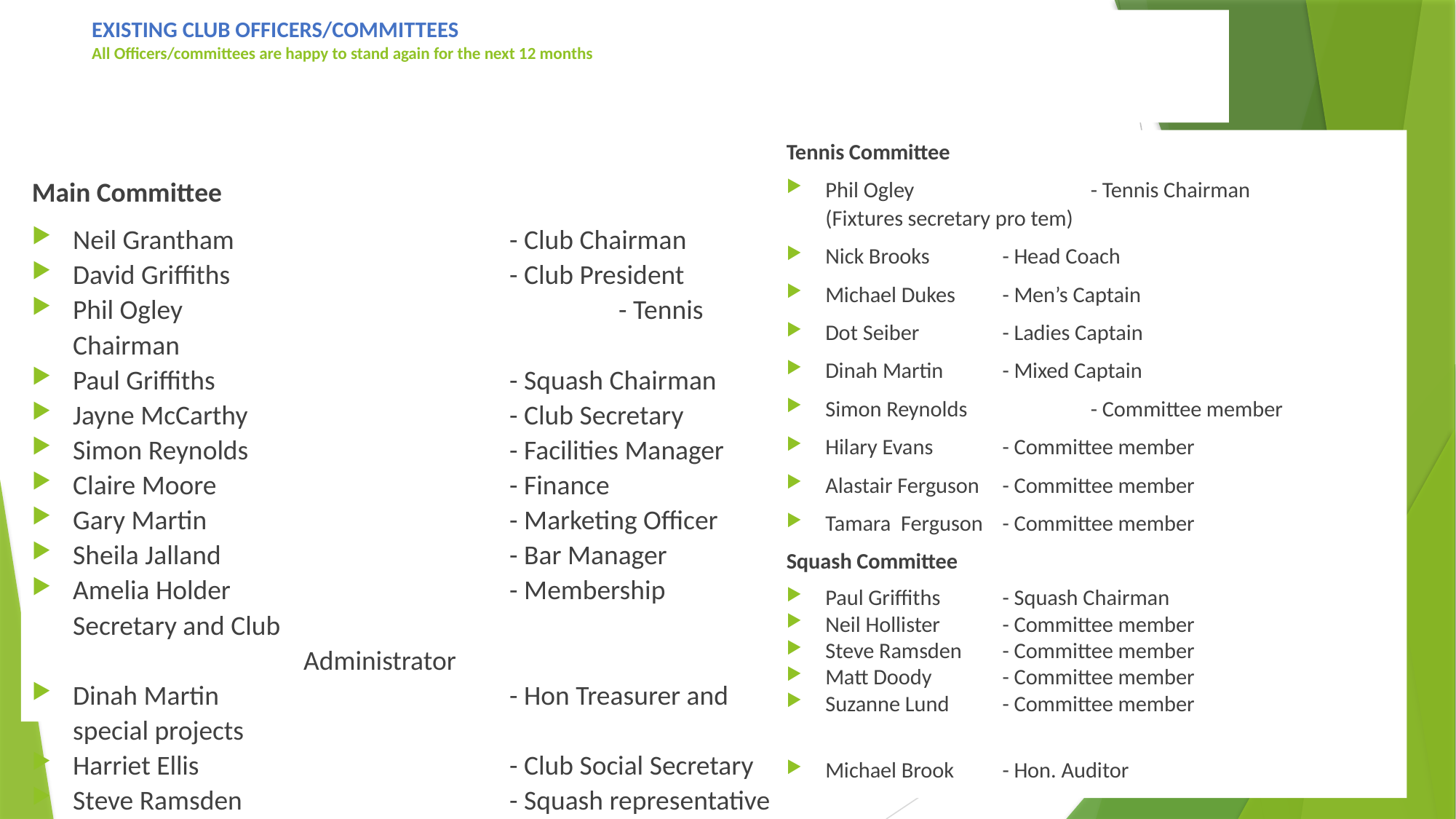

# EXISTING CLUB OFFICERS/COMMITTEES All Officers/committees are happy to stand again for the next 12 months
Tennis Committee
Phil Ogley		 		- Tennis Chairman       								(Fixtures secretary pro tem)
Nick Brooks				- Head Coach
Michael Dukes			- Men’s Captain
Dot Seiber				- Ladies Captain
Dinah Martin 			- Mixed Captain
Simon Reynolds	 		- Committee member
Hilary Evans				- Committee member
Alastair Ferguson			- Committee member
Tamara  Ferguson			- Committee member
Squash Committee
Paul Griffiths				- Squash Chairman
Neil Hollister				- Committee member
Steve Ramsden			- Committee member
Matt Doody				- Committee member
Suzanne Lund			- Committee member

Michael Brook			- Hon. Auditor

Main Committee
Neil Grantham			- Club Chairman
David Griffiths			- Club President
Phil Ogley				- Tennis Chairman
Paul Griffiths			- Squash Chairman
Jayne McCarthy			- Club Secretary
Simon Reynolds			- Facilities Manager
Claire Moore			- Finance
Gary Martin			- Marketing Officer
Sheila Jalland			- Bar Manager
Amelia Holder			- Membership Secretary and Club 							  Administrator
Dinah Martin			- Hon Treasurer and special projects
Harriet Ellis		 	- Club Social Secretary
Steve Ramsden			- Squash representative and 								  groundsman

31